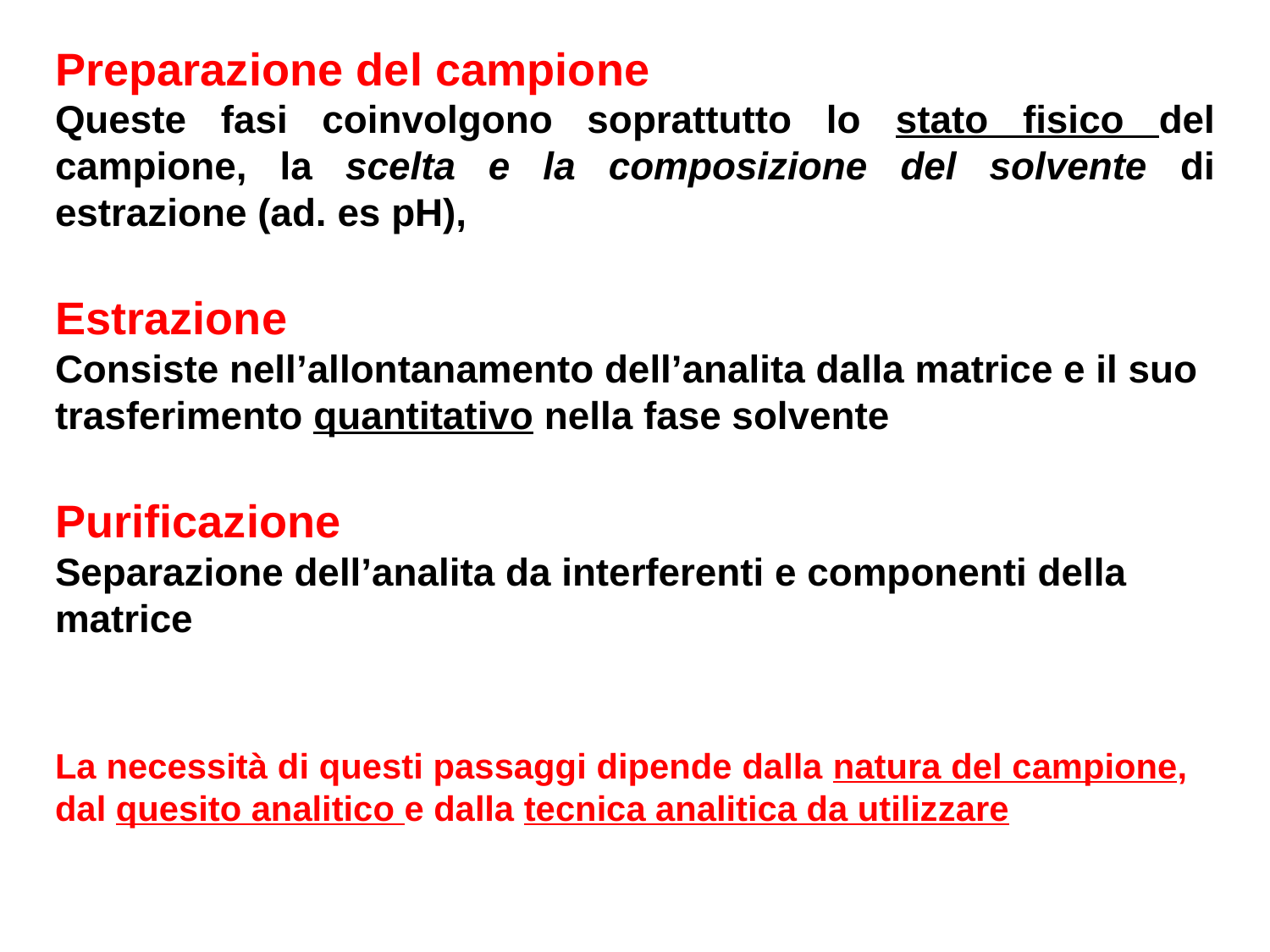

Preparazione del campione
Queste fasi coinvolgono soprattutto lo stato fisico del campione, la scelta e la composizione del solvente di estrazione (ad. es pH),

Estrazione
Consiste nell’allontanamento dell’analita dalla matrice e il suo trasferimento quantitativo nella fase solvente

Purificazione
Separazione dell’analita da interferenti e componenti della matrice
La necessità di questi passaggi dipende dalla natura del campione, dal quesito analitico e dalla tecnica analitica da utilizzare